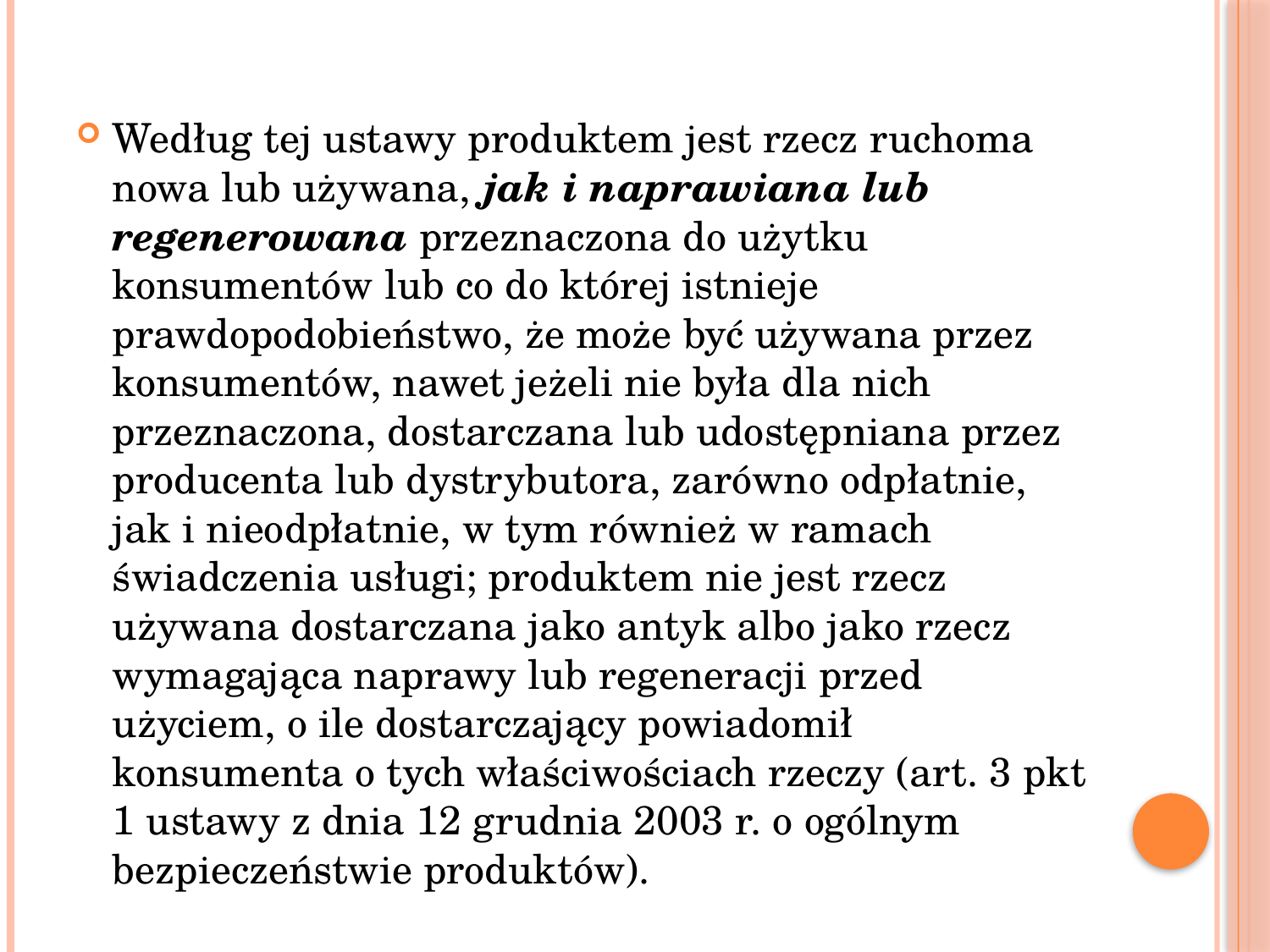

#
Według tej ustawy produktem jest rzecz ruchoma nowa lub używana, jak i naprawiana lub regenerowana przeznaczona do użytku konsumentów lub co do której istnieje prawdopodobieństwo, że może być używana przez konsumentów, nawet jeżeli nie była dla nich przeznaczona, dostarczana lub udostępniana przez producenta lub dystrybutora, zarówno odpłatnie, jak i nieodpłatnie, w tym również w ramach świadczenia usługi; produktem nie jest rzecz używana dostarczana jako antyk albo jako rzecz wymagająca naprawy lub regeneracji przed użyciem, o ile dostarczający powiadomił konsumenta o tych właściwościach rzeczy (art. 3 pkt 1 ustawy z dnia 12 grudnia 2003 r. o ogólnym bezpieczeństwie produktów).